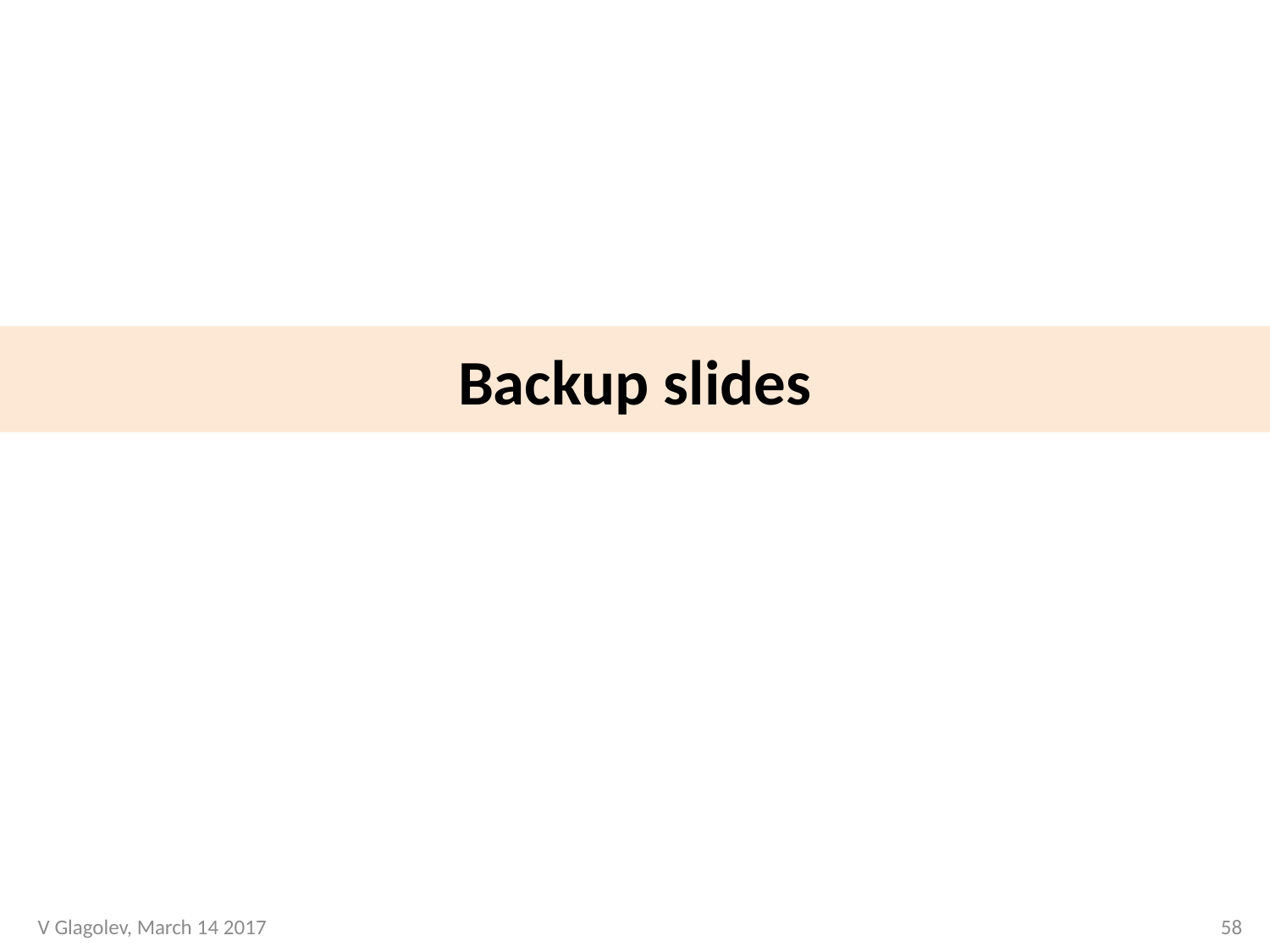

# Backup slides
V Glagolev, March 14 2017
58